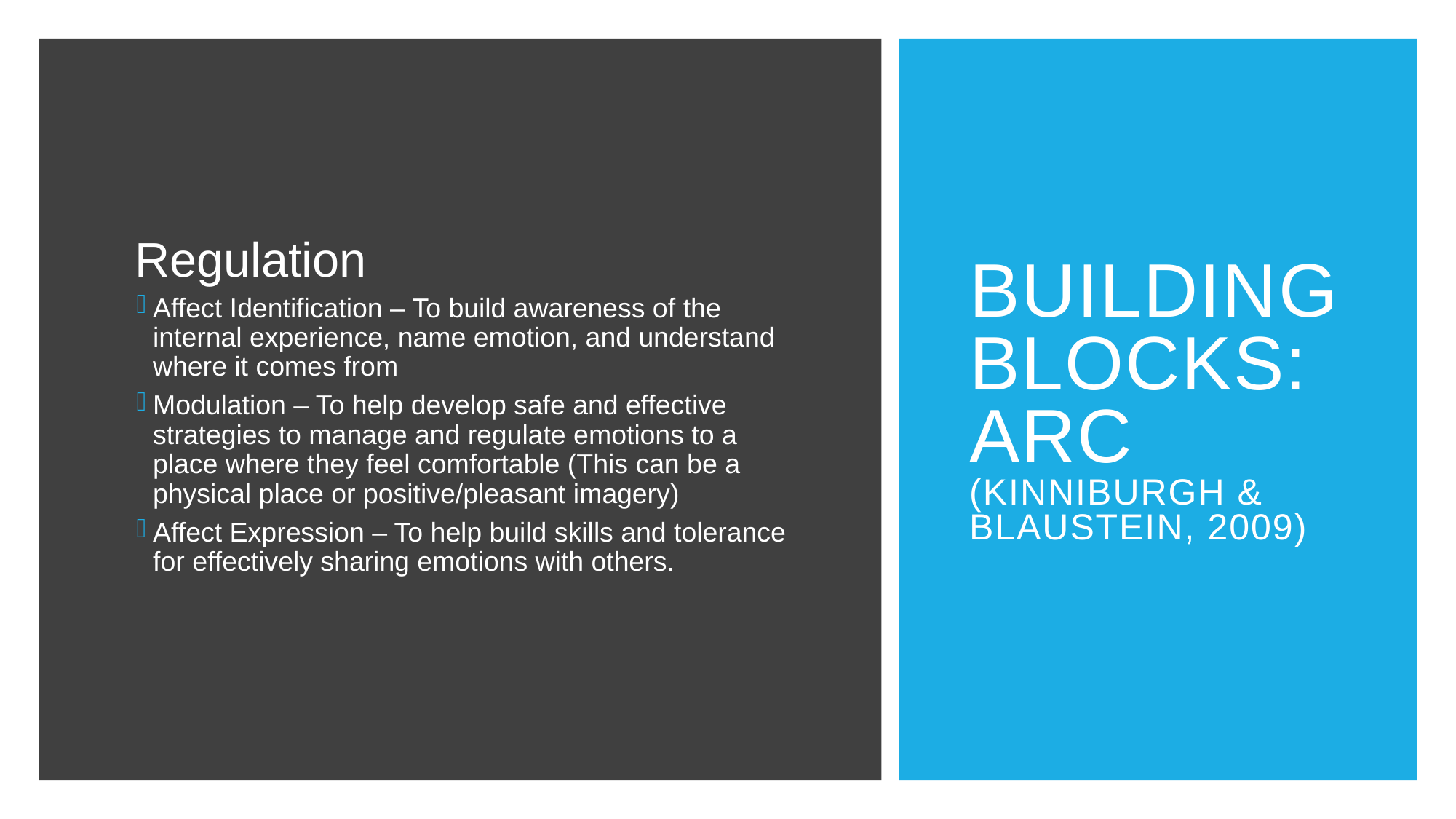

# Building blocks: arc (Kinniburgh & blaustein, 2009)
Regulation
Affect Identification – To build awareness of the internal experience, name emotion, and understand where it comes from
Modulation – To help develop safe and effective strategies to manage and regulate emotions to a place where they feel comfortable (This can be a physical place or positive/pleasant imagery)
Affect Expression – To help build skills and tolerance for effectively sharing emotions with others.